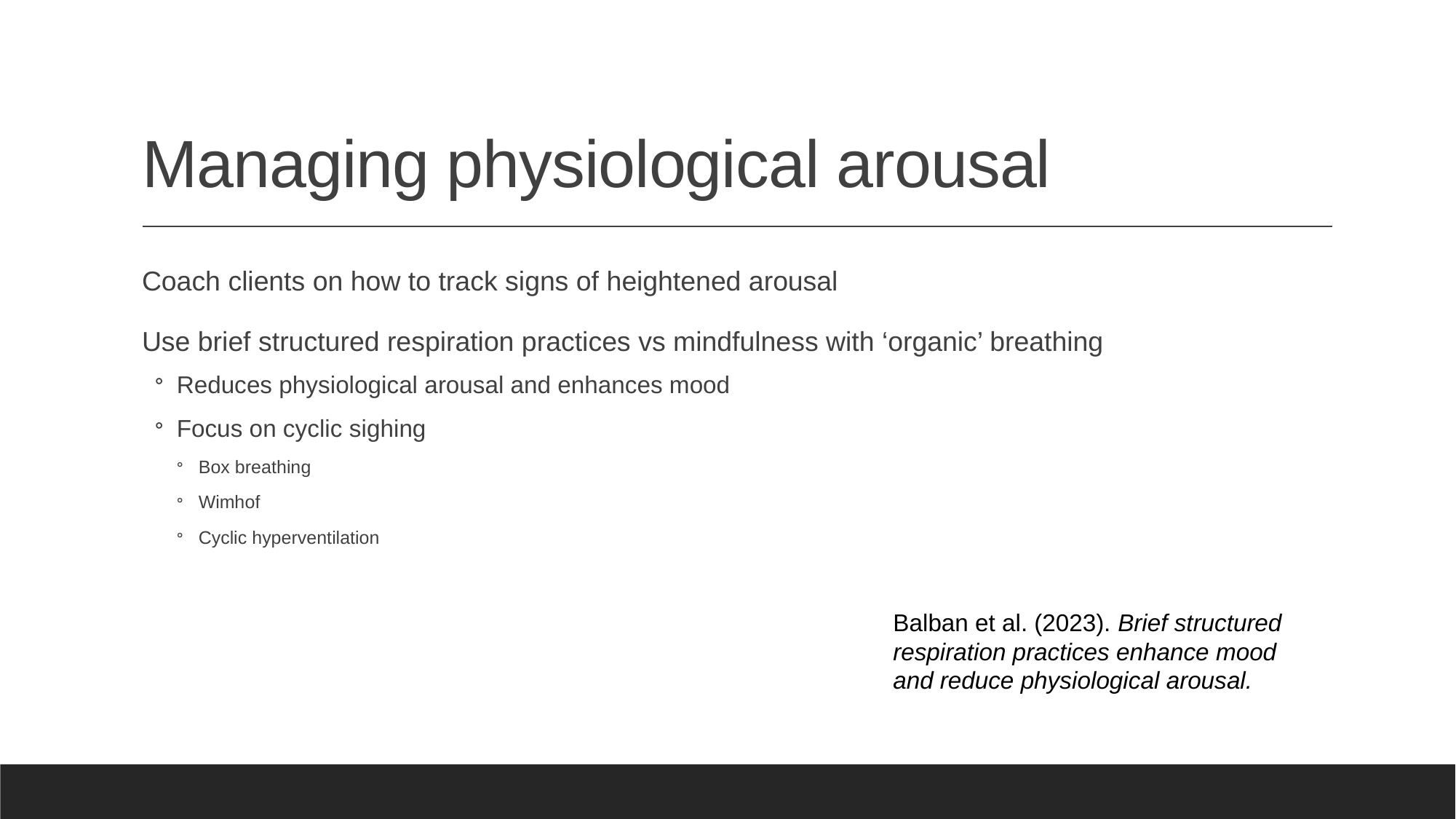

# Managing physiological arousal
Coach clients on how to track signs of heightened arousal
Use brief structured respiration practices vs mindfulness with ‘organic’ breathing
Reduces physiological arousal and enhances mood
Focus on cyclic sighing
Box breathing
Wimhof
Cyclic hyperventilation
Balban et al. (2023). Brief structured respiration practices enhance mood and reduce physiological arousal.